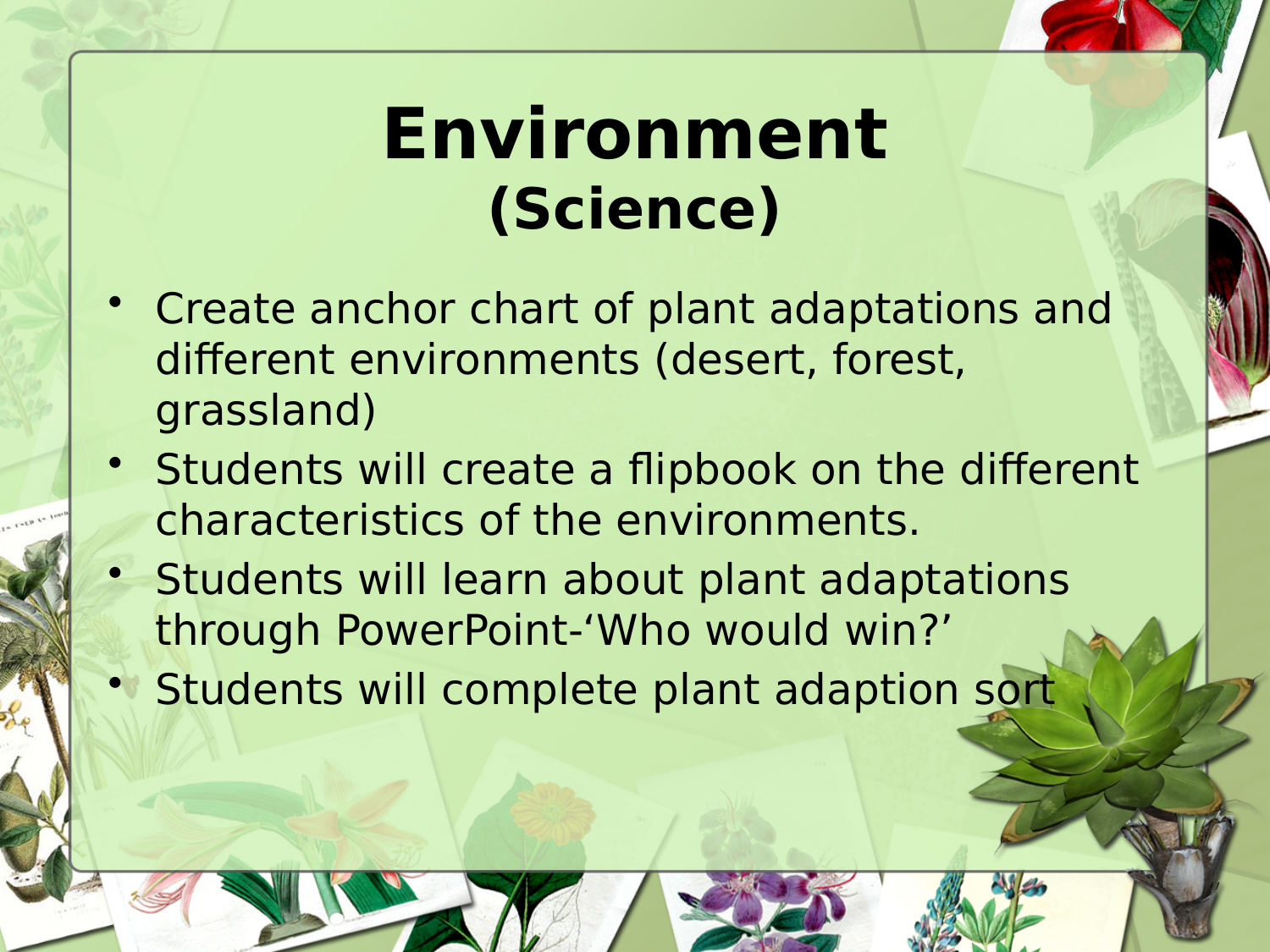

# Environment (Science)
Create anchor chart of plant adaptations and different environments (desert, forest, grassland)
Students will create a flipbook on the different characteristics of the environments.
Students will learn about plant adaptations through PowerPoint-‘Who would win?’
Students will complete plant adaption sort